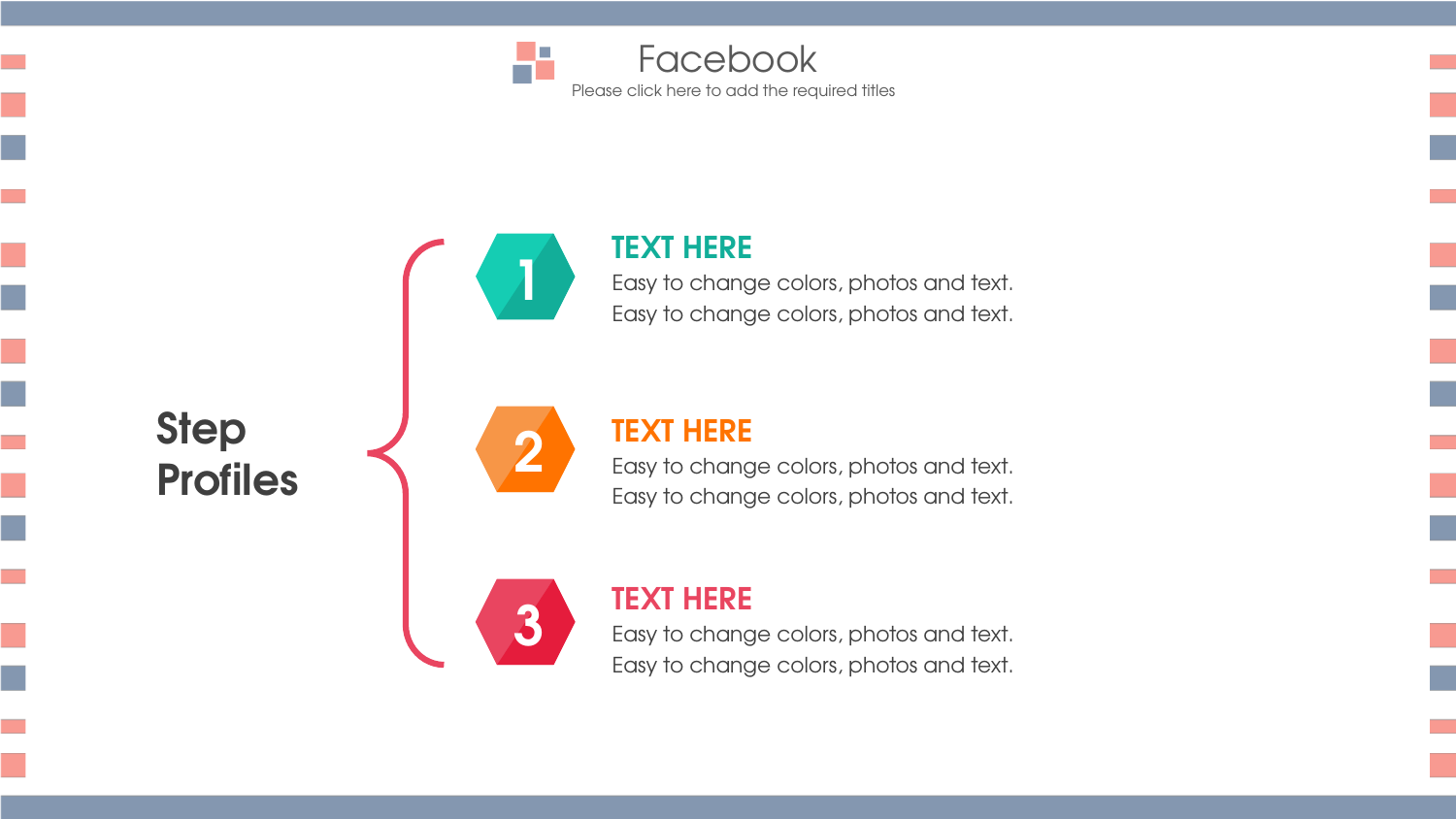

Facebook

Please click here to add the required titles
TEXT HERE
Easy to change colors, photos and text.
Easy to change colors, photos and text.

1

Step
Profiles
TEXT HERE
Easy to change colors, photos and text.
Easy to change colors, photos and text.

2
TEXT HERE
Easy to change colors, photos and text.
Easy to change colors, photos and text.

3